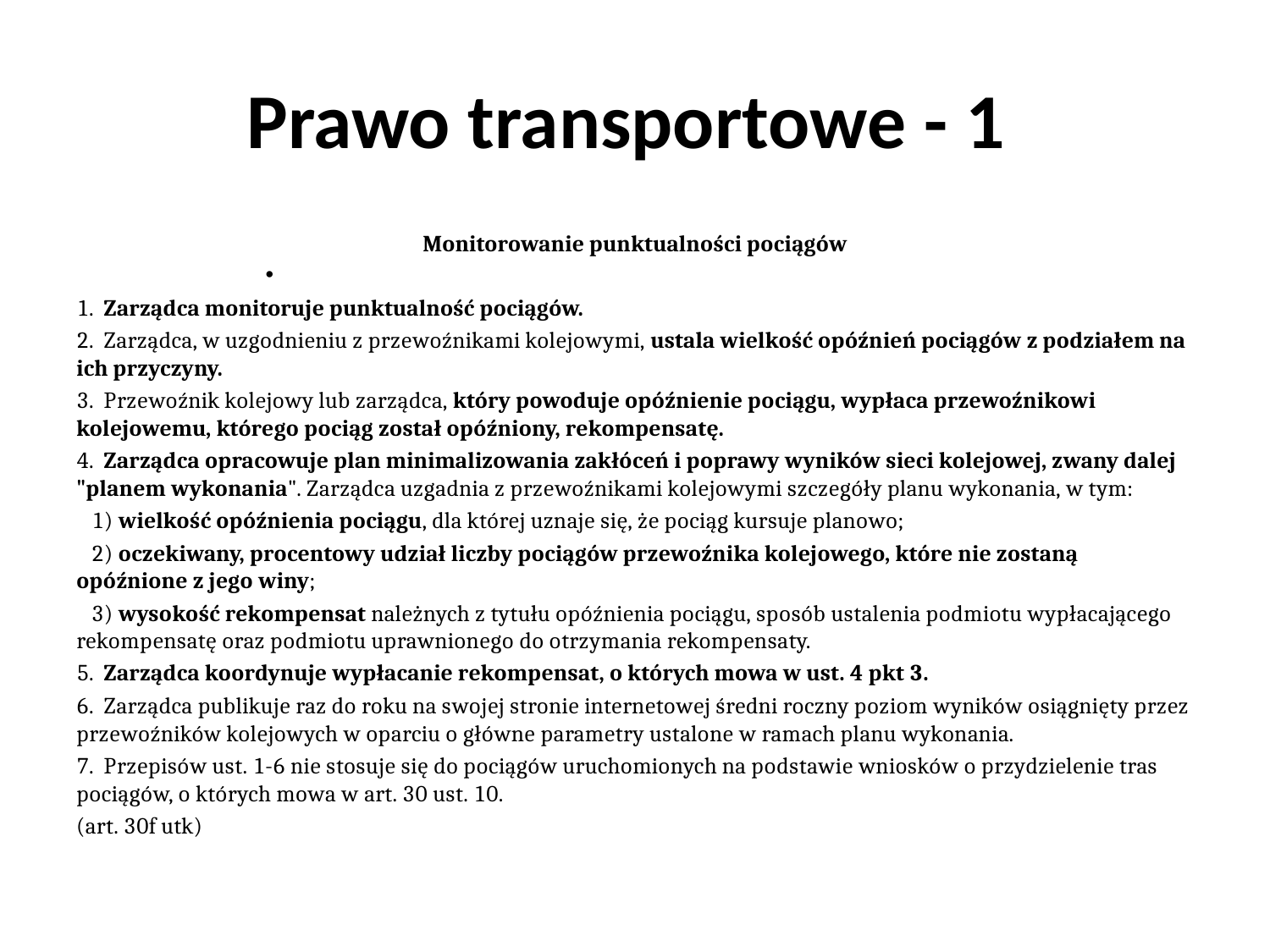

# Prawo transportowe - 1
Monitorowanie punktualności pociągów

1.  Zarządca monitoruje punktualność pociągów.
2.  Zarządca, w uzgodnieniu z przewoźnikami kolejowymi, ustala wielkość opóźnień pociągów z podziałem na ich przyczyny.
3.  Przewoźnik kolejowy lub zarządca, który powoduje opóźnienie pociągu, wypłaca przewoźnikowi kolejowemu, którego pociąg został opóźniony, rekompensatę.
4.  Zarządca opracowuje plan minimalizowania zakłóceń i poprawy wyników sieci kolejowej, zwany dalej "planem wykonania". Zarządca uzgadnia z przewoźnikami kolejowymi szczegóły planu wykonania, w tym:
   1) wielkość opóźnienia pociągu, dla której uznaje się, że pociąg kursuje planowo;
   2) oczekiwany, procentowy udział liczby pociągów przewoźnika kolejowego, które nie zostaną opóźnione z jego winy;
   3) wysokość rekompensat należnych z tytułu opóźnienia pociągu, sposób ustalenia podmiotu wypłacającego rekompensatę oraz podmiotu uprawnionego do otrzymania rekompensaty.
5.  Zarządca koordynuje wypłacanie rekompensat, o których mowa w ust. 4 pkt 3.
6.  Zarządca publikuje raz do roku na swojej stronie internetowej średni roczny poziom wyników osiągnięty przez przewoźników kolejowych w oparciu o główne parametry ustalone w ramach planu wykonania.
7.  Przepisów ust. 1-6 nie stosuje się do pociągów uruchomionych na podstawie wniosków o przydzielenie tras pociągów, o których mowa w art. 30 ust. 10.
(art. 30f utk)